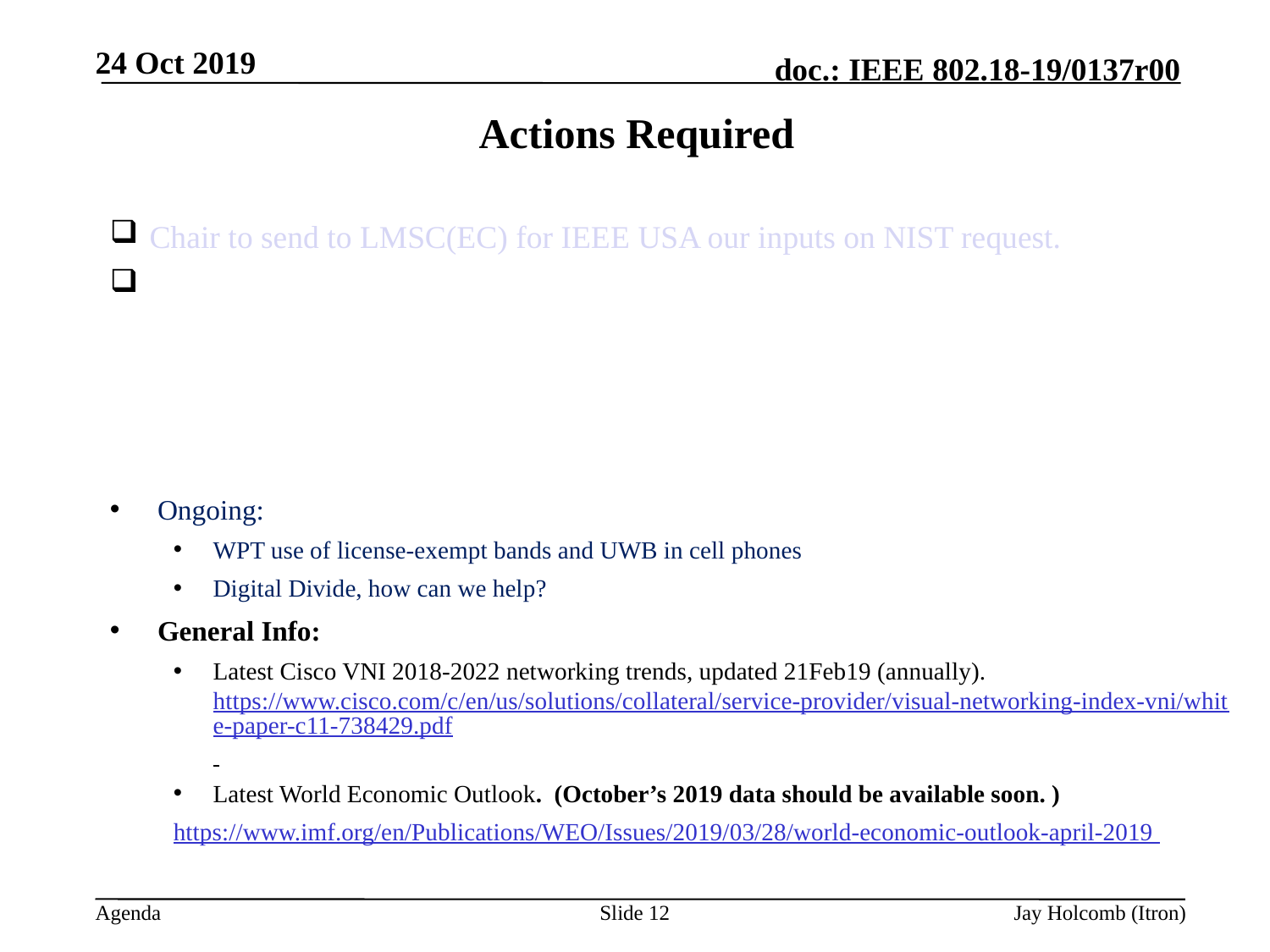

24 Oct 2019
# Actions Required

Chair to send to LMSC(EC) for IEEE USA our inputs on NIST request.

Ongoing:
WPT use of license-exempt bands and UWB in cell phones
Digital Divide, how can we help?
General Info:
Latest Cisco VNI 2018-2022 networking trends, updated 21Feb19 (annually). https://www.cisco.com/c/en/us/solutions/collateral/service-provider/visual-networking-index-vni/white-paper-c11-738429.pdf
Latest World Economic Outlook.  (October’s 2019 data should be available soon. )
https://www.imf.org/en/Publications/WEO/Issues/2019/03/28/world-economic-outlook-april-2019

Slide 12
Jay Holcomb (Itron)